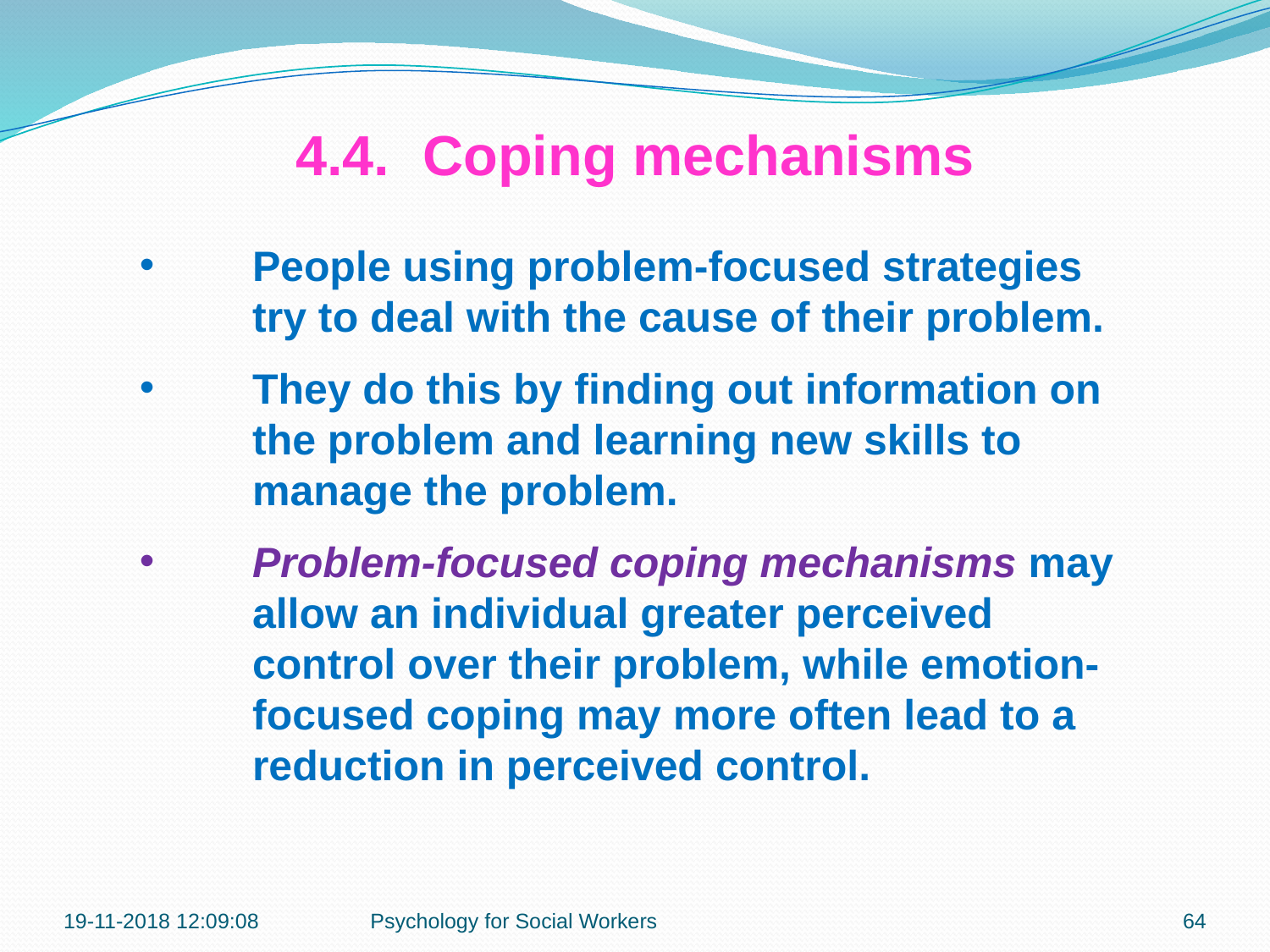

4.4.	Coping mechanisms
People using problem-focused strategies try to deal with the cause of their problem.
They do this by finding out information on the problem and learning new skills to manage the problem.
Problem-focused coping mechanisms may allow an individual greater perceived control over their problem, while emotion-focused coping may more often lead to a reduction in perceived control.
19-11-2018 12:09:08
Psychology for Social Workers
64